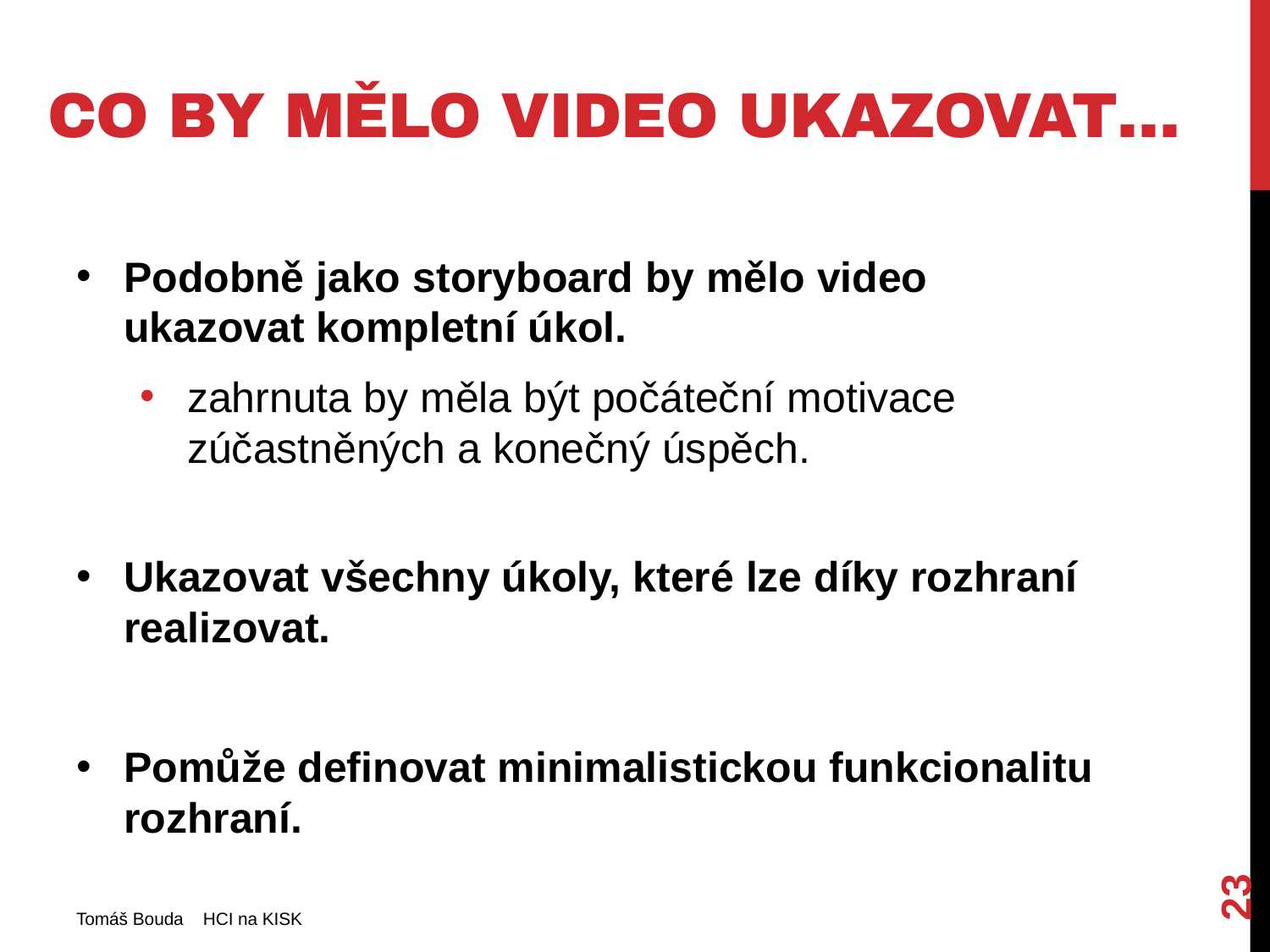

# Co by mělo video ukazovat…
Podobně jako storyboard by mělo video ukazovat kompletní úkol.
zahrnuta by měla být počáteční motivace zúčastněných a konečný úspěch.

Ukazovat všechny úkoly, které lze díky rozhraní realizovat.

Pomůže definovat minimalistickou funkcionalitu rozhraní.

23
Tomáš Bouda    HCI na KISK